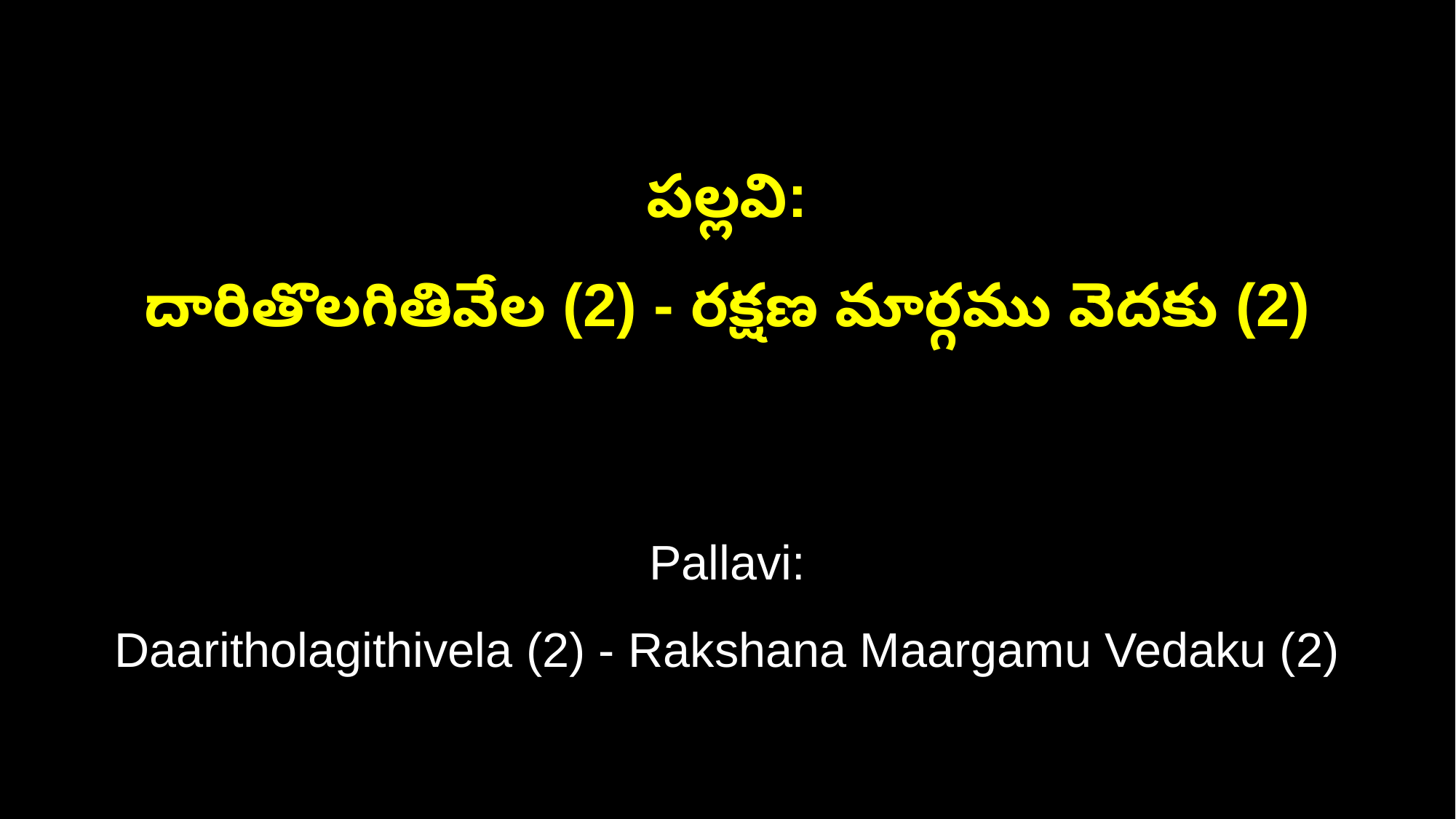

పల్లవి:
దారితొలగితివేల (2) - రక్షణ మార్గము వెదకు (2)
Pallavi:
Daaritholagithivela (2) - Rakshana Maargamu Vedaku (2)